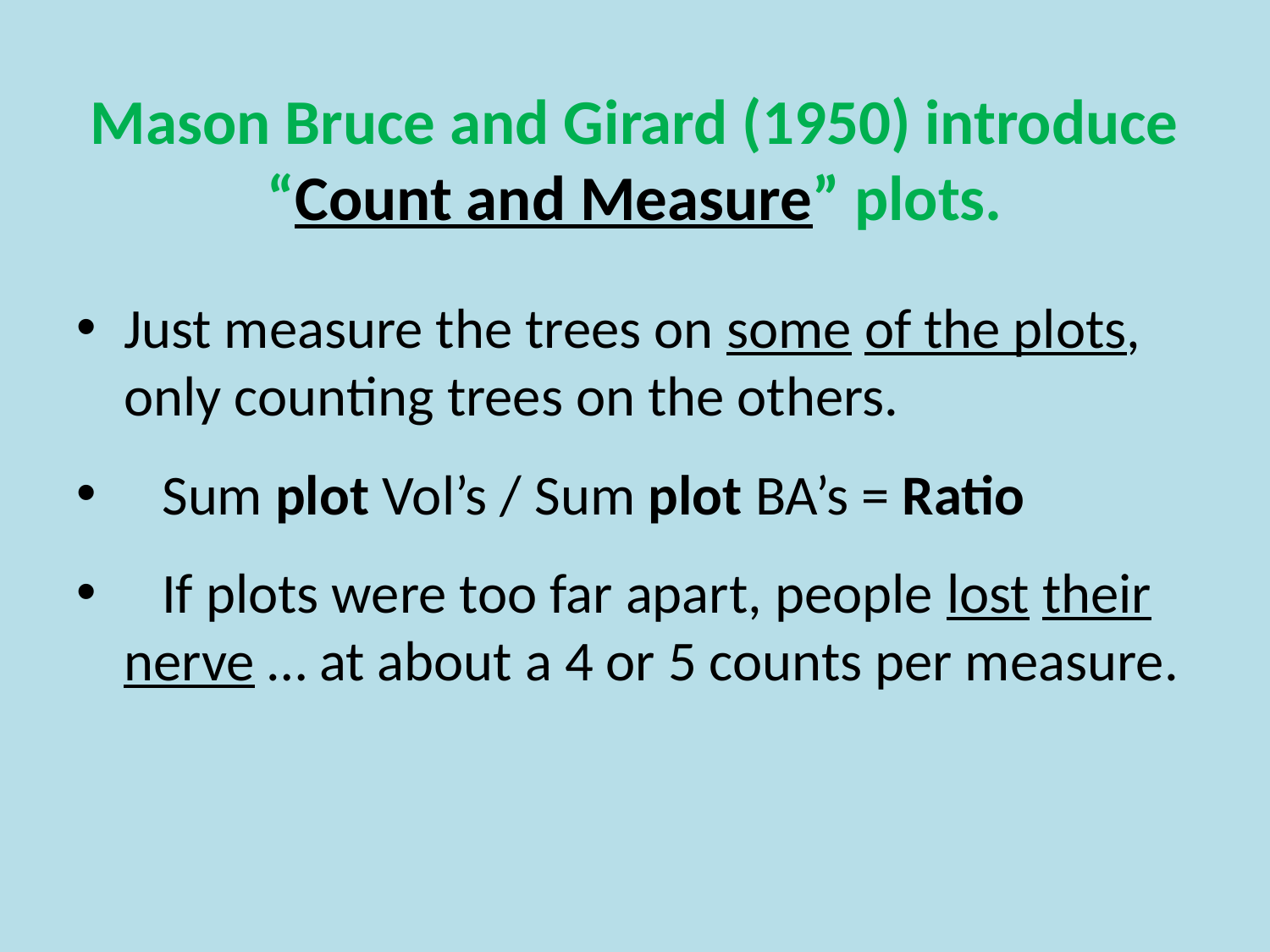

# Mason Bruce and Girard (1950) introduce “Count and Measure” plots.
Just measure the trees on some of the plots, only counting trees on the others.

   Sum plot Vol’s / Sum plot BA’s = Ratio

   If plots were too far apart, people lost their nerve … at about a 4 or 5 counts per measure.